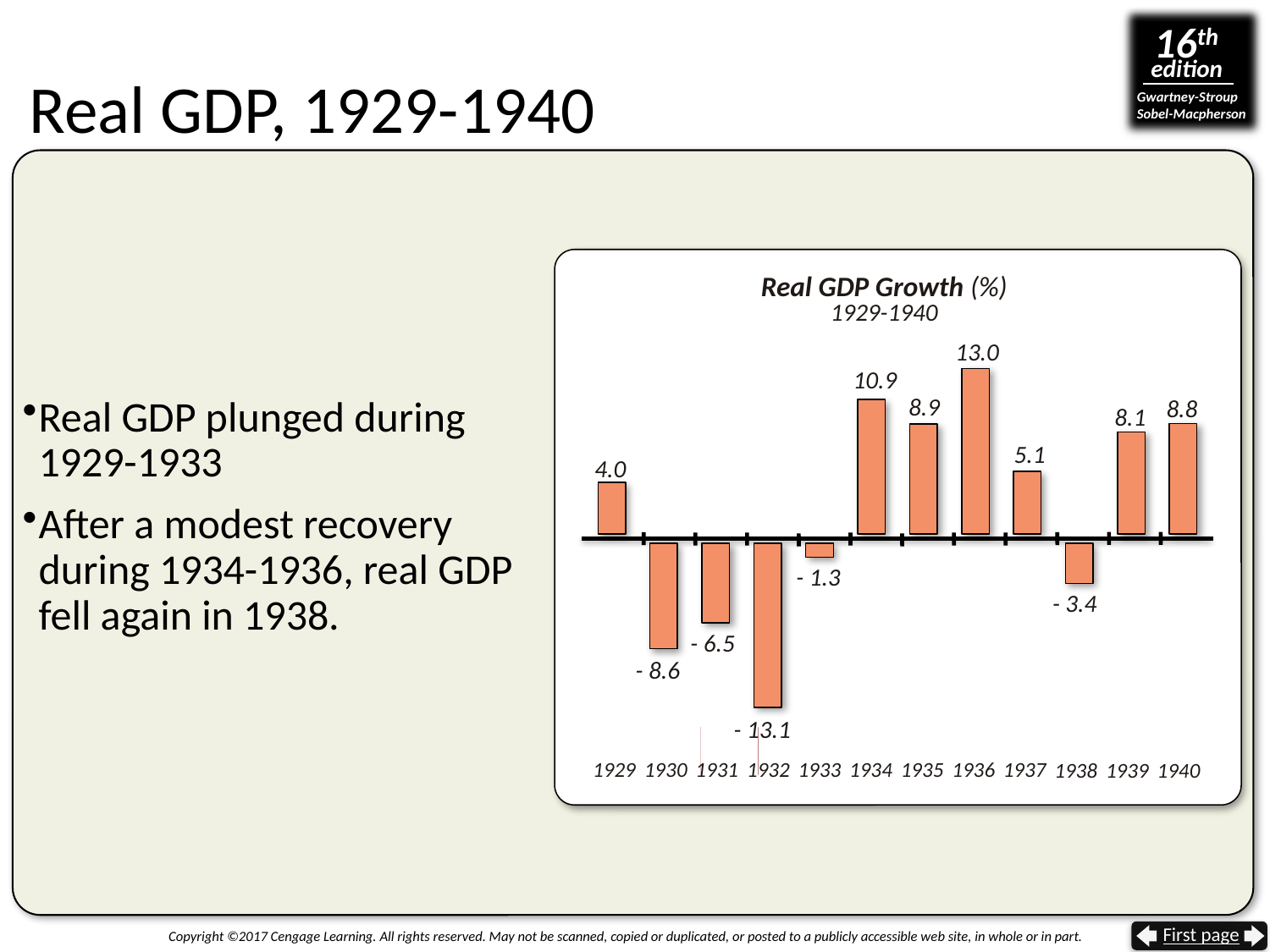

# Real GDP, 1929-1940

Real GDP Growth (%)
1929-1940
13.0

10.9

Real GDP plunged during 1929-1933
After a modest recovery during 1934-1936, real GDP fell again in 1938.
8.9

8.8

8.1

5.1

4.0

- 8.6

- 6.5

- 13.1

- 1.3

- 3.4

1929
1930
1931
1932
1933
1934
1935
1936
1937
1938
1939
1940